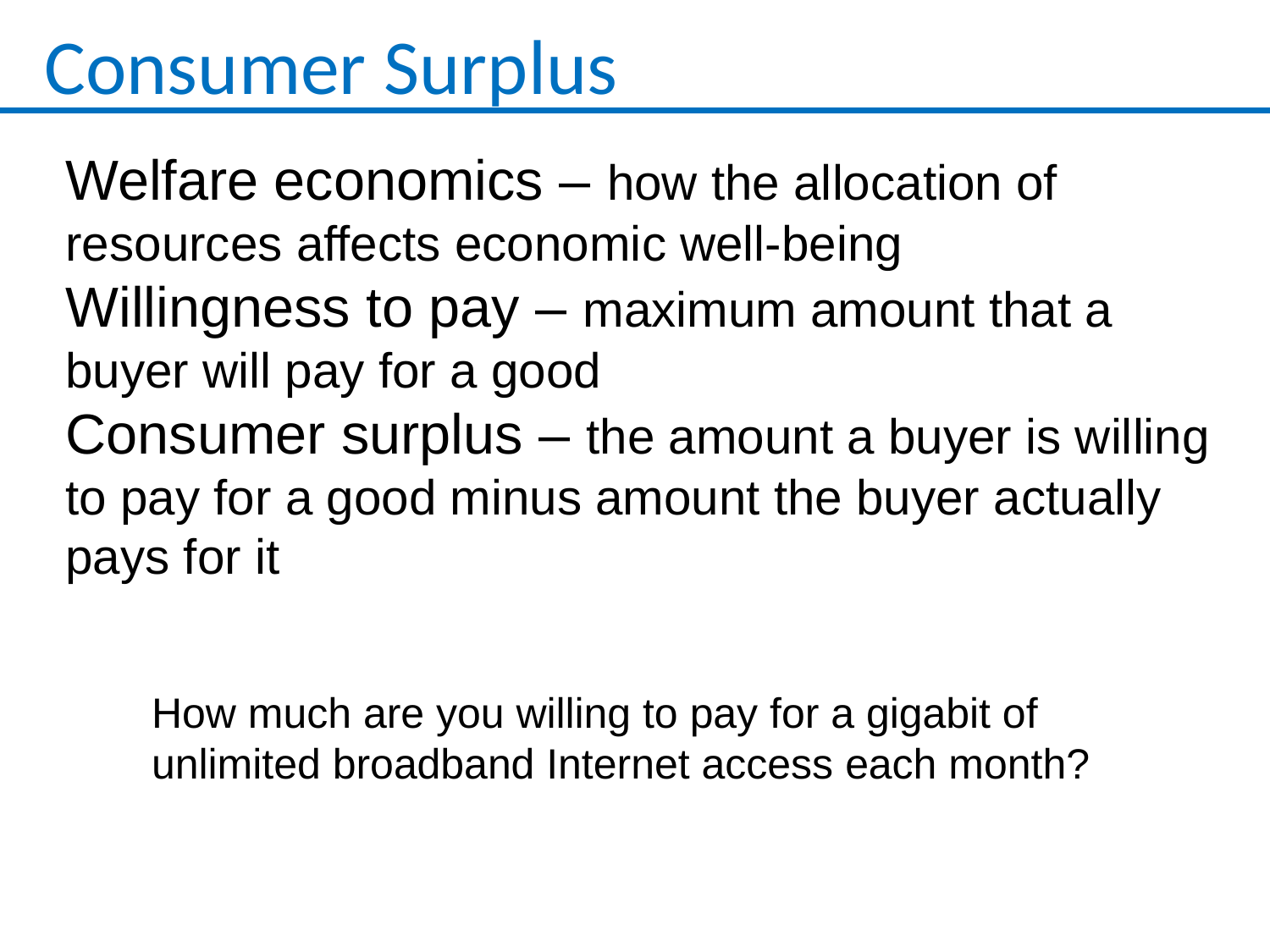

Consumer Surplus
Welfare economics – how the allocation of resources affects economic well-being
Willingness to pay – maximum amount that a buyer will pay for a good
Consumer surplus – the amount a buyer is willing to pay for a good minus amount the buyer actually pays for it

How much are you willing to pay for a gigabit of unlimited broadband Internet access each month?